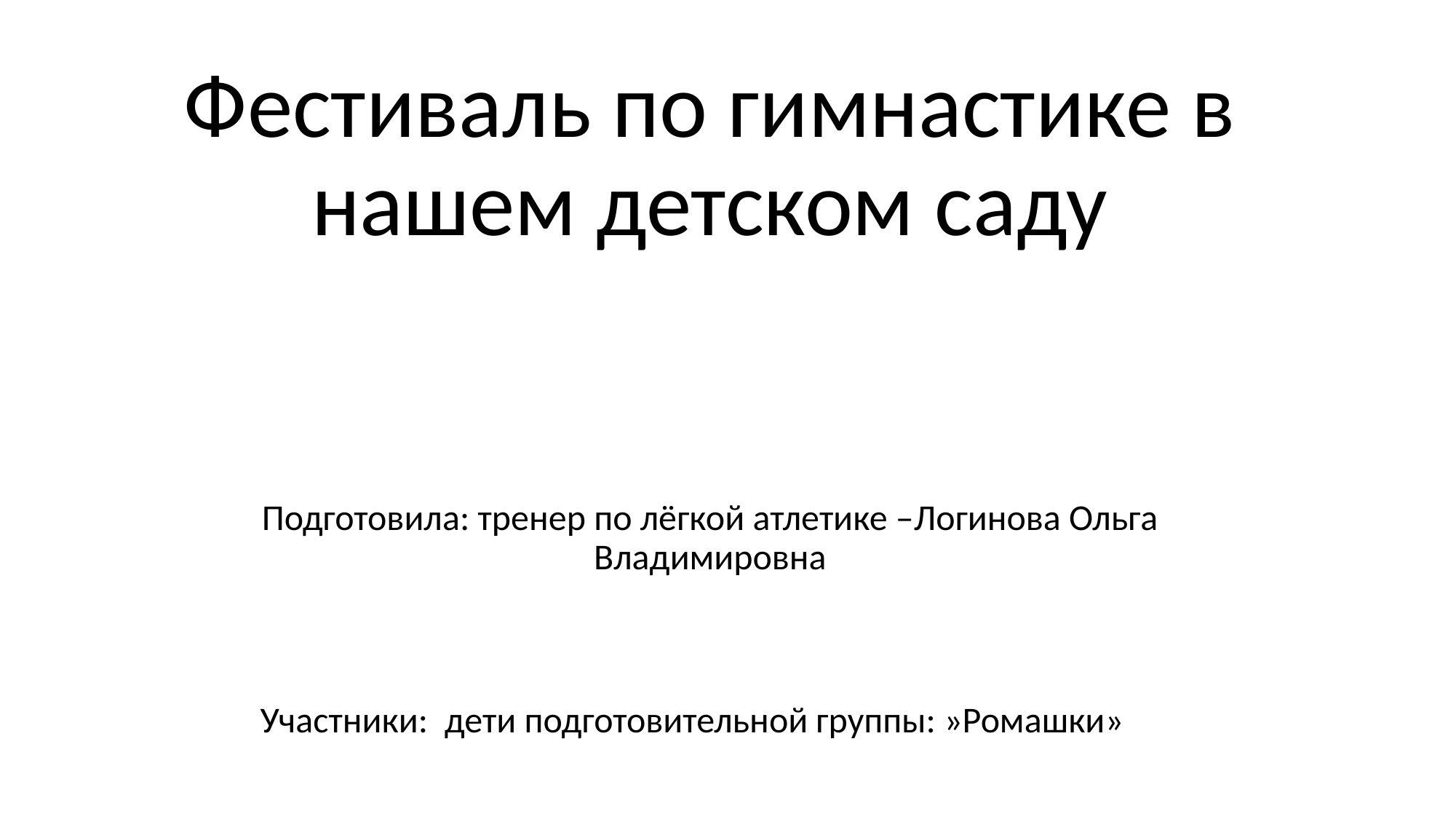

# Фестиваль по гимнастике в нашем детском саду
Подготовила: тренер по лёгкой атлетике –Логинова Ольга Владимировна
 Участники:  дети подготовительной группы: »Ромашки»